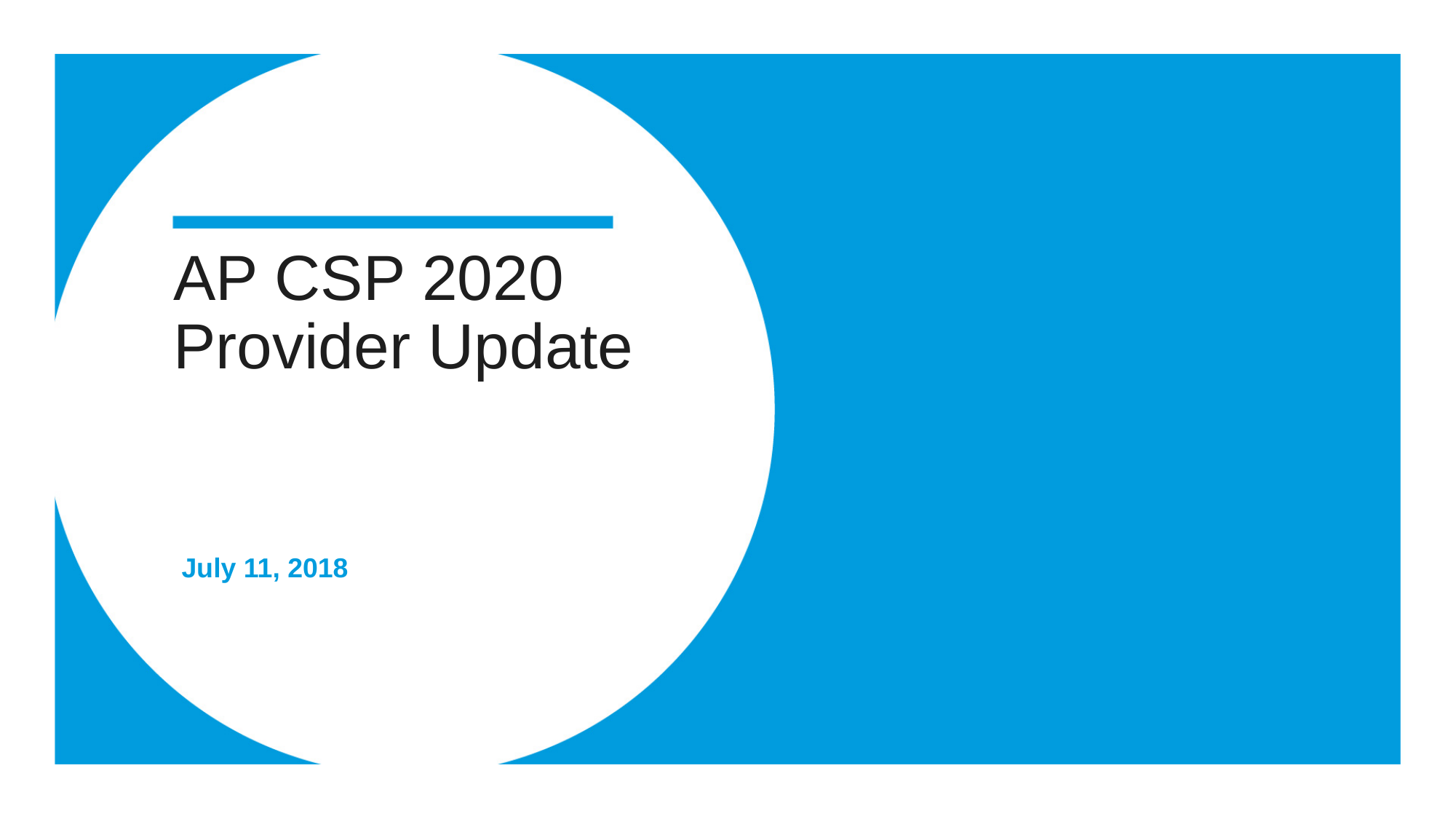

# AP CSP 2020 Provider Update
July 11, 2018